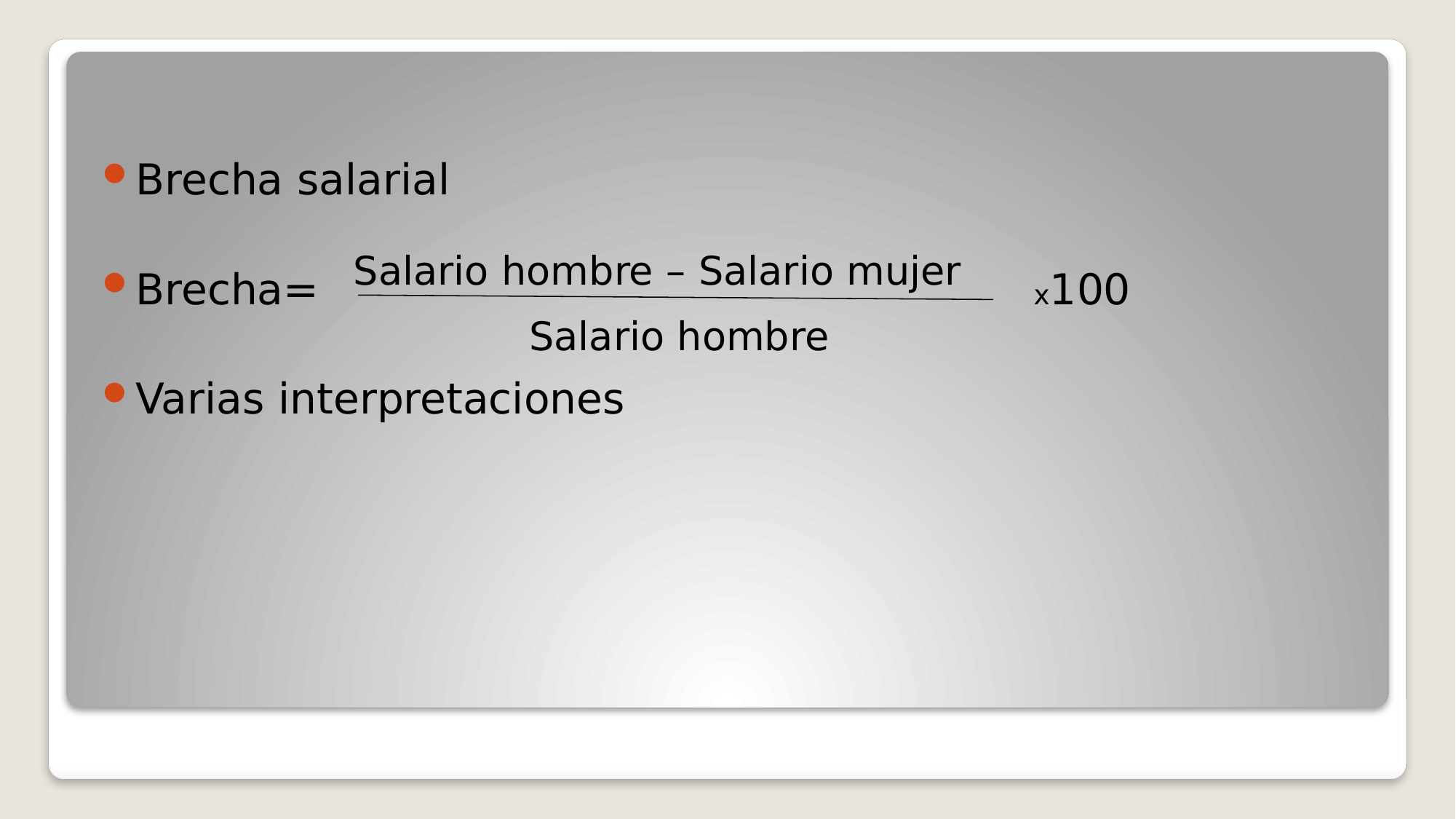

Brecha salarial

Brecha=							  x100

Varias interpretaciones
Salario hombre – Salario mujer
              Salario hombre